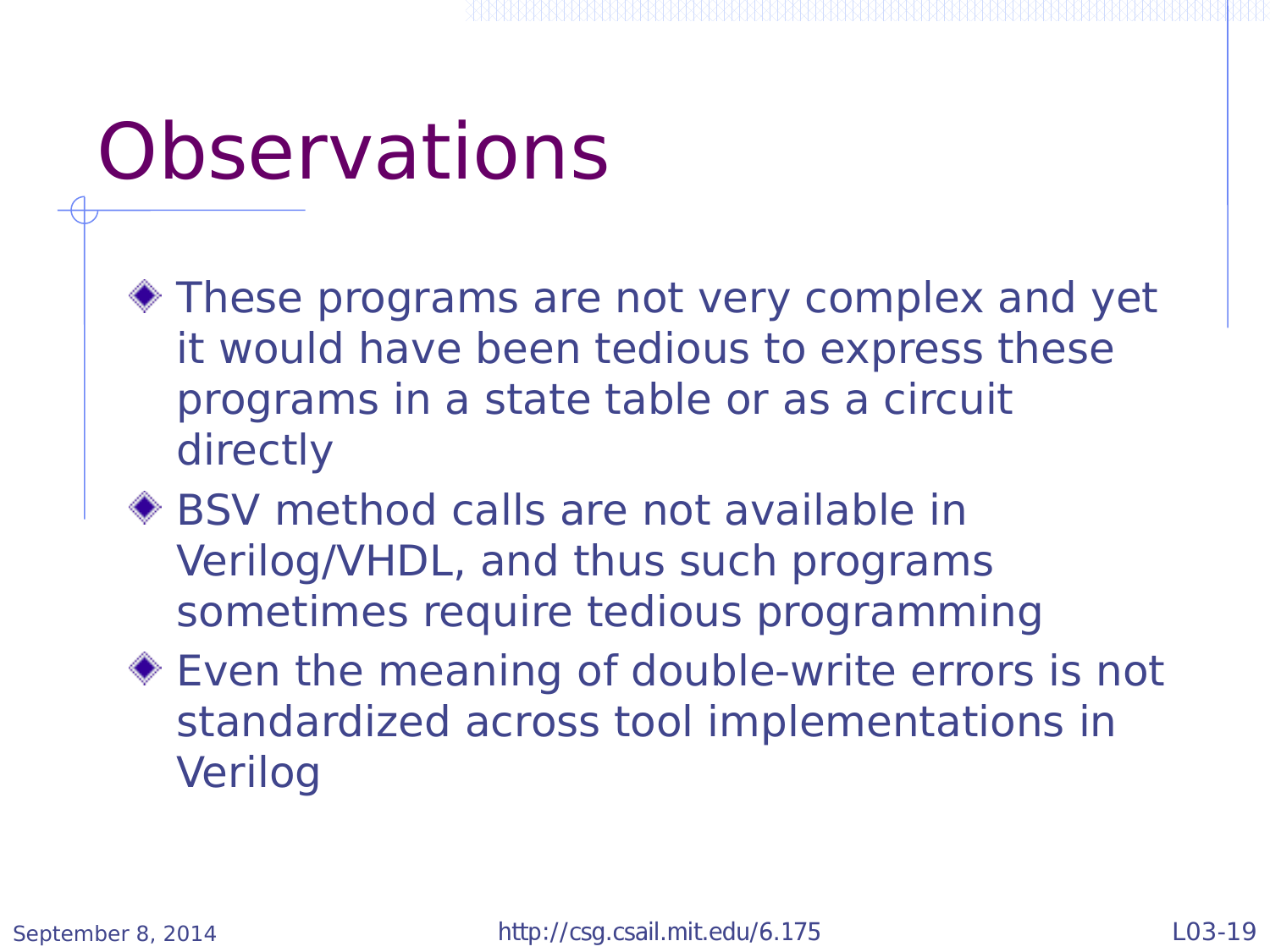

# Observations
These programs are not very complex and yet it would have been tedious to express these programs in a state table or as a circuit directly
BSV method calls are not available in Verilog/VHDL, and thus such programs sometimes require tedious programming
Even the meaning of double-write errors is not standardized across tool implementations in Verilog
September 8, 2014
http://csg.csail.mit.edu/6.175
L03-19